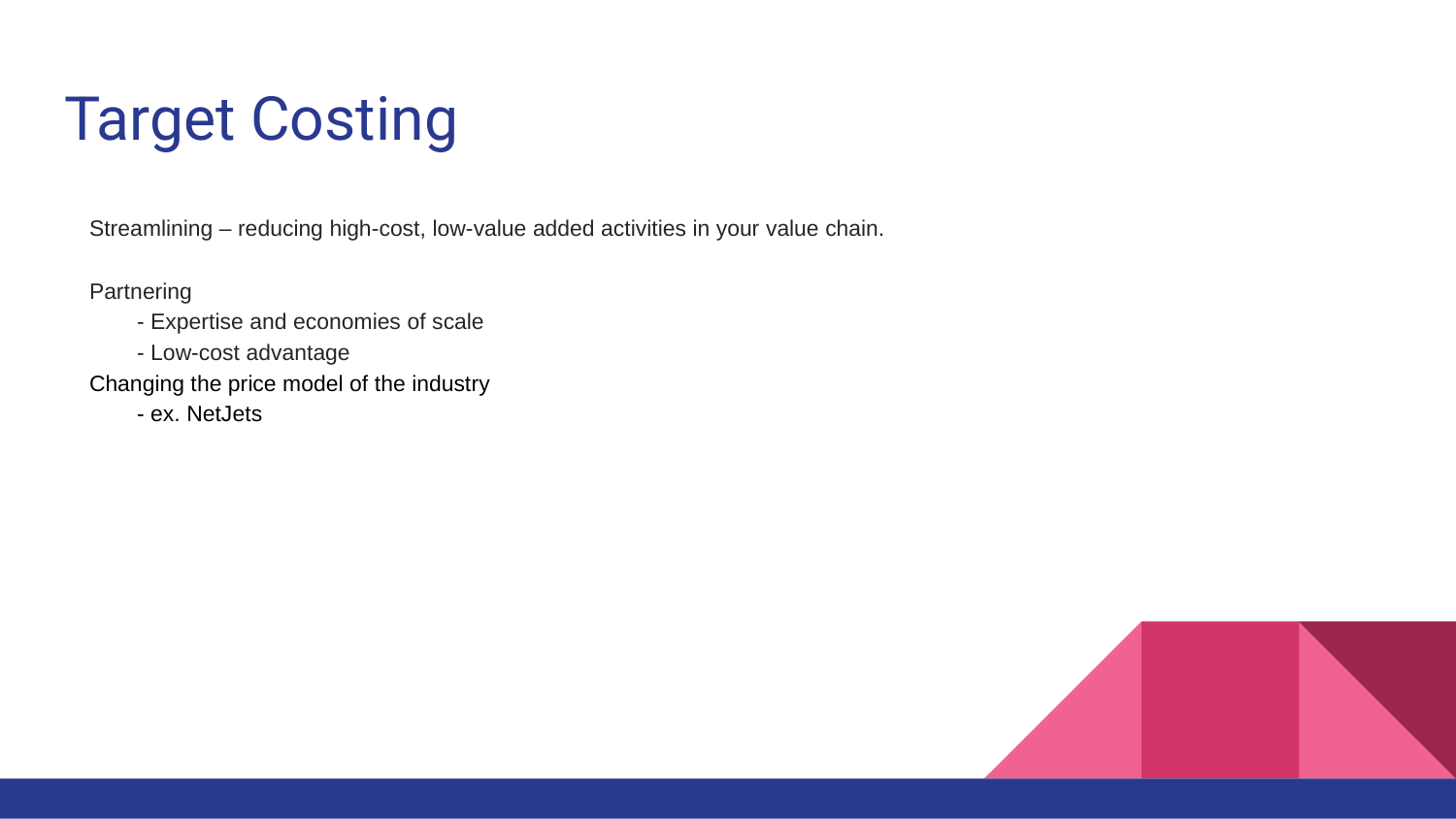

# Target Costing
Streamlining – reducing high-cost, low-value added activities in your value chain.
Partnering
- Expertise and economies of scale
- Low-cost advantage
Changing the price model of the industry
- ex. NetJets